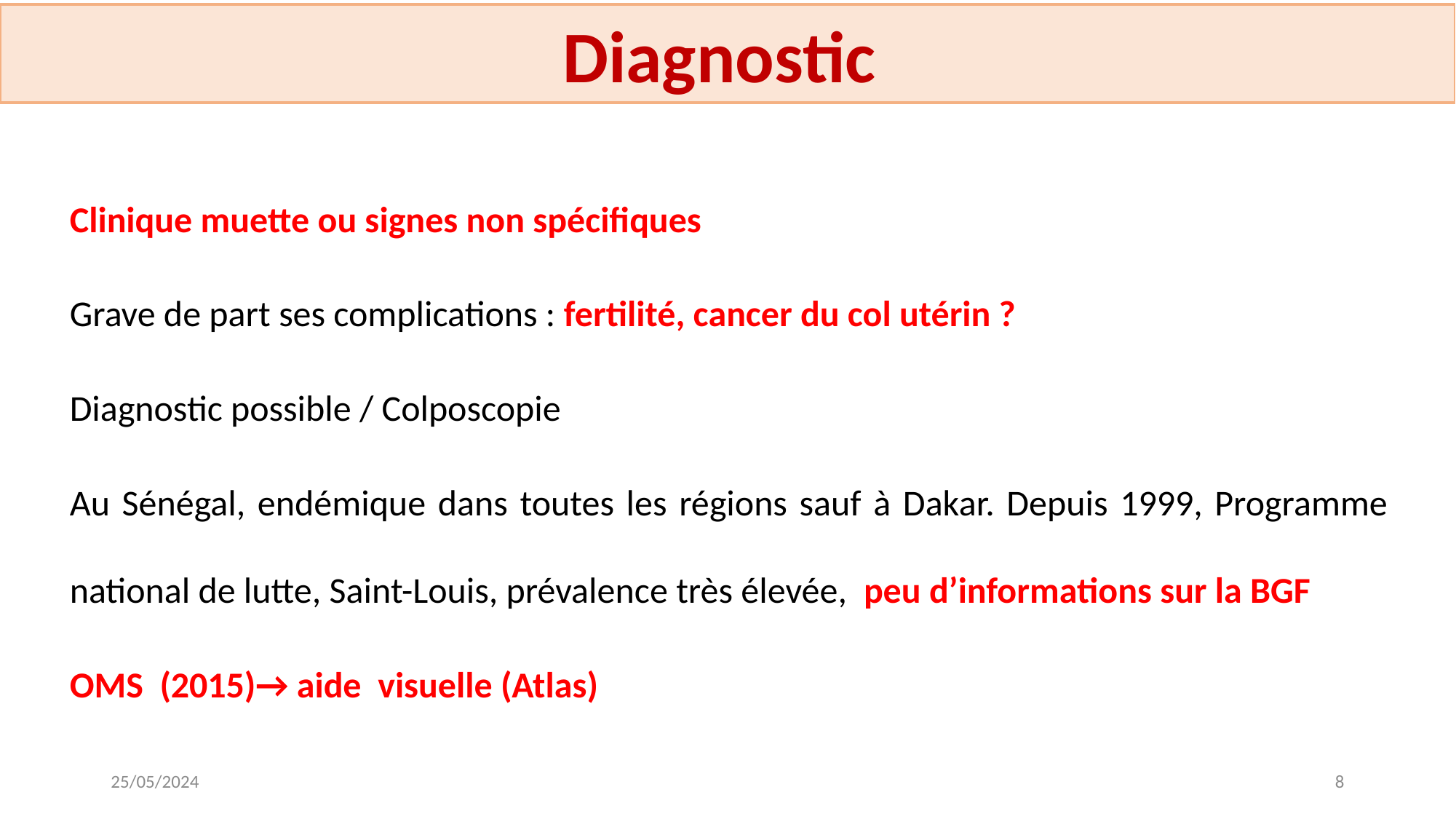

Diagnostic
Clinique muette ou signes non spécifiques
Grave de part ses complications : fertilité, cancer du col utérin ?
Diagnostic possible / Colposcopie
Au Sénégal, endémique dans toutes les régions sauf à Dakar. Depuis 1999, Programme national de lutte, Saint-Louis, prévalence très élevée,  peu d’informations sur la BGF
OMS  (2015)→ aide  visuelle (Atlas)
25/05/2024
8